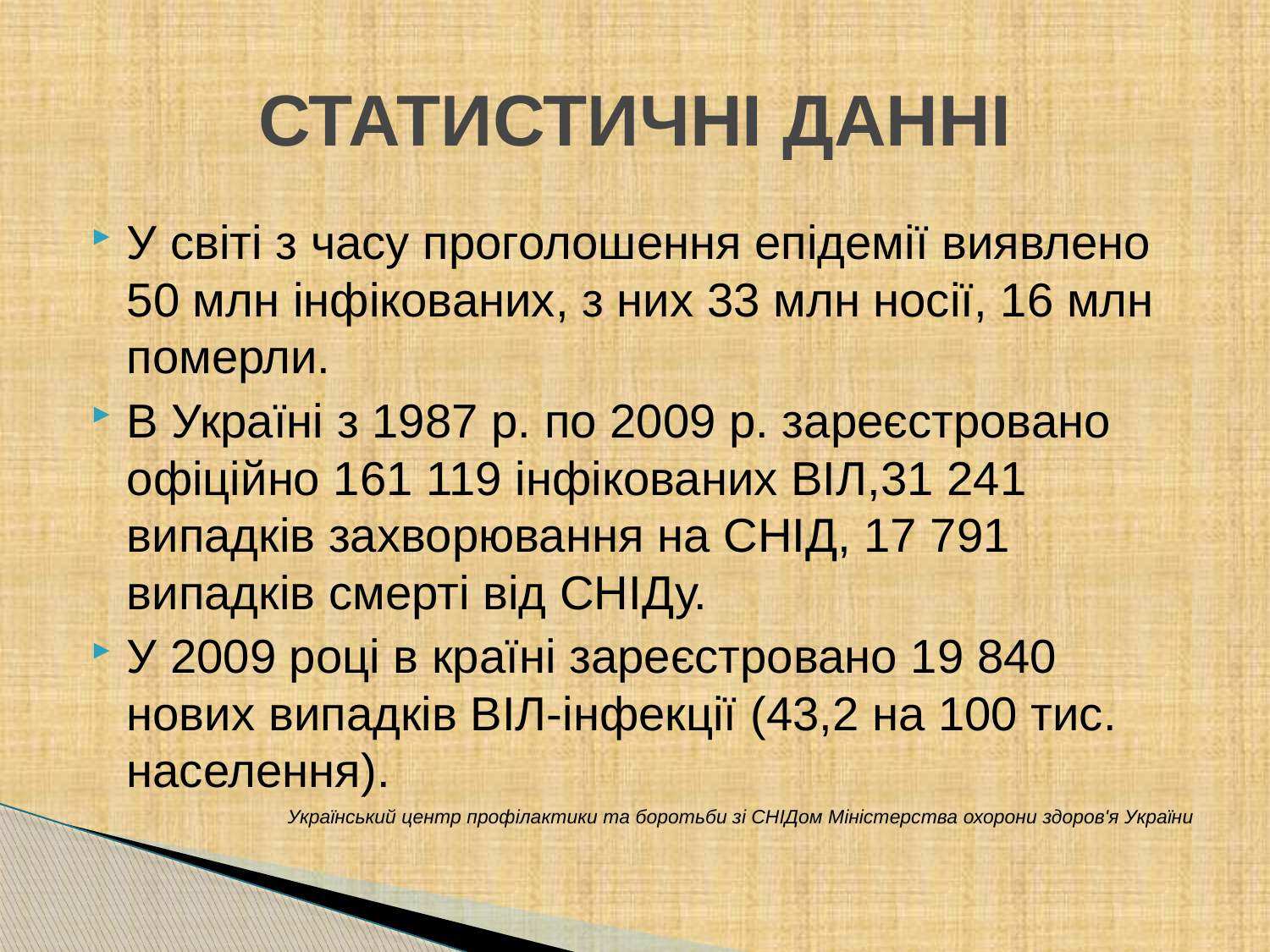

# СТАТИСТИЧНІ ДАННІ
У світі з часу проголошення епідемії виявлено 50 млн інфікованих, з них 33 млн носії, 16 млн померли.
В Україні з 1987 р. по 2009 р. зареєстровано офіційно 161 119 інфікованих ВІЛ,31 241 випадків захворювання на СНІД, 17 791 випадків смерті від СНІДу.
У 2009 році в країні зареєстровано 19 840 нових випадків ВІЛ-інфекції (43,2 на 100 тис. населення).
Український центр профiлактики та боротьби зi СНІДом Мiнiстерства охорони здоров'я України